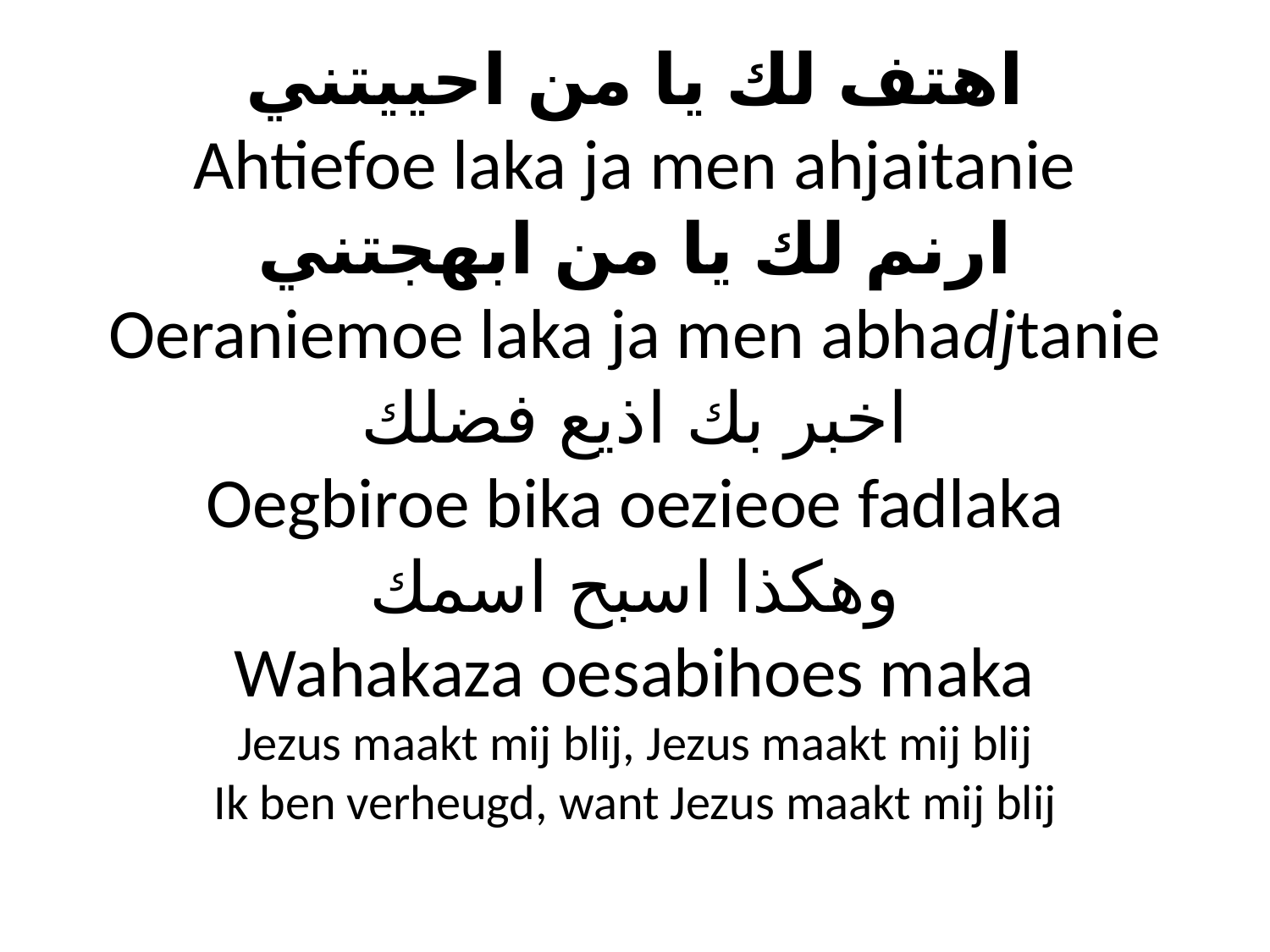

# اهتف لك يا من احييتني Ahtiefoe laka ja men ahjaitanie ارنم لك يا من ابهجتني Oeraniemoe laka ja men abhadjtanie اخبر بك اذيع فضلك Oegbiroe bika oezieoe fadlaka وهكذا اسبح اسمك Wahakaza oesabihoes maka Jezus maakt mij blij, Jezus maakt mij blij Ik ben verheugd, want Jezus maakt mij blij